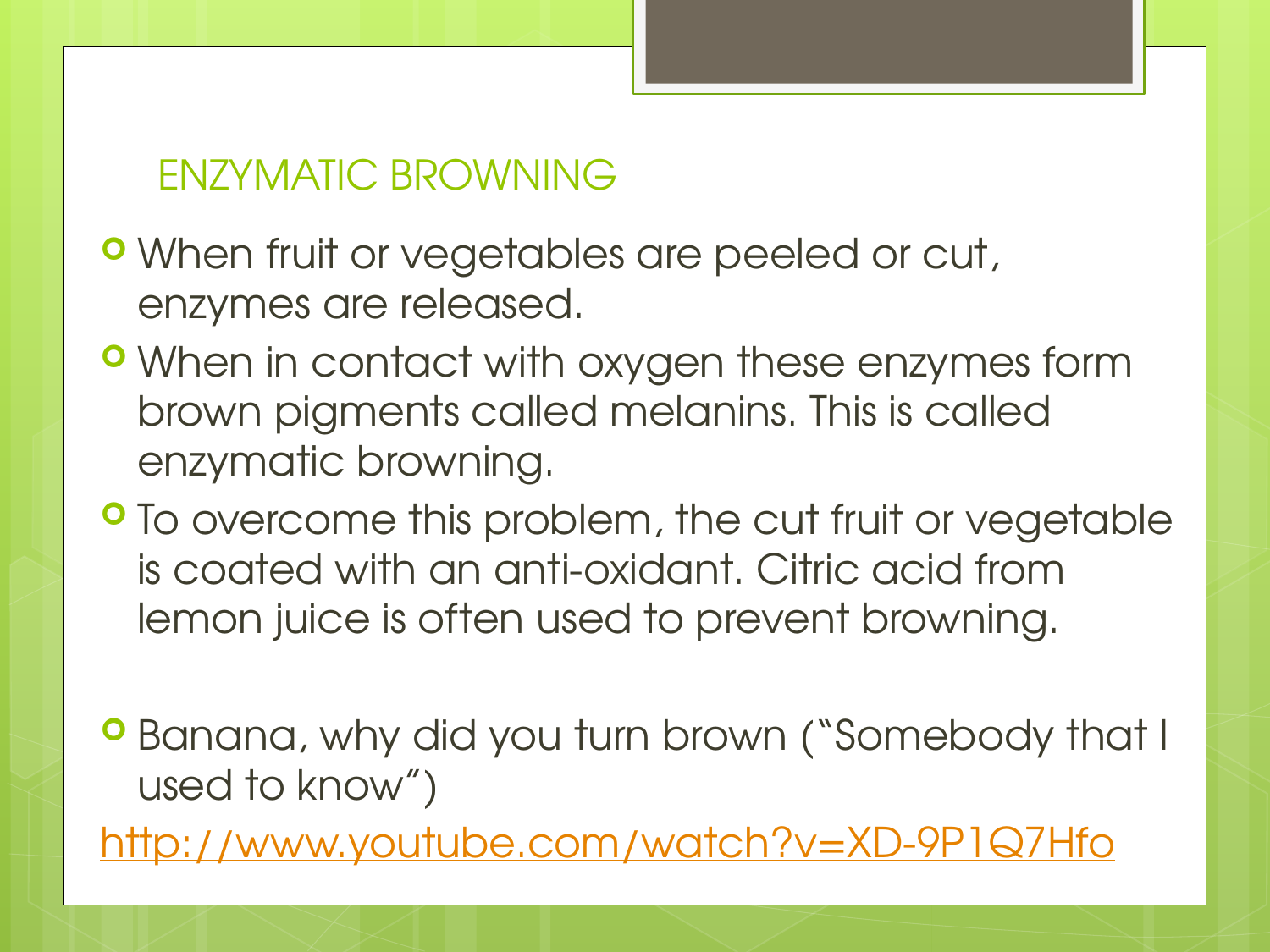

# ENZYMATIC BROWNING
When fruit or vegetables are peeled or cut, enzymes are released.
When in contact with oxygen these enzymes form brown pigments called melanins. This is called enzymatic browning.
To overcome this problem, the cut fruit or vegetable is coated with an anti-oxidant. Citric acid from lemon juice is often used to prevent browning.

Banana, why did you turn brown (“Somebody that I used to know”)
http://www.youtube.com/watch?v=XD-9P1Q7Hfo